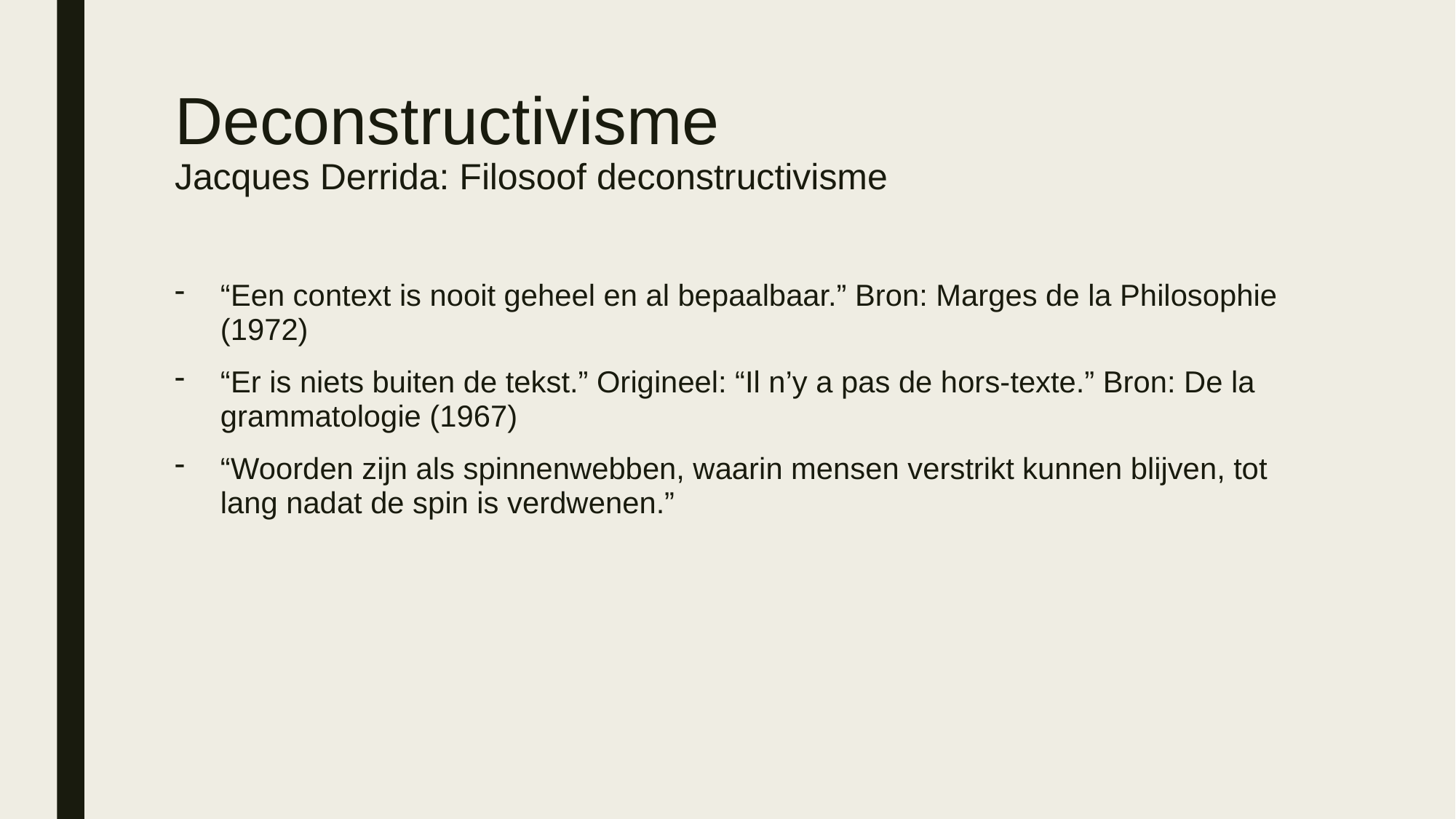

# Deconstructivisme Jacques Derrida: Filosoof deconstructivisme
“Een context is nooit geheel en al bepaalbaar.” Bron: Marges de la Philosophie (1972)
“Er is niets buiten de tekst.” Origineel: “Il n’y a pas de hors-texte.” Bron: De la grammatologie (1967)
“Woorden zijn als spinnenwebben, waarin mensen verstrikt kunnen blijven, tot lang nadat de spin is verdwenen.”